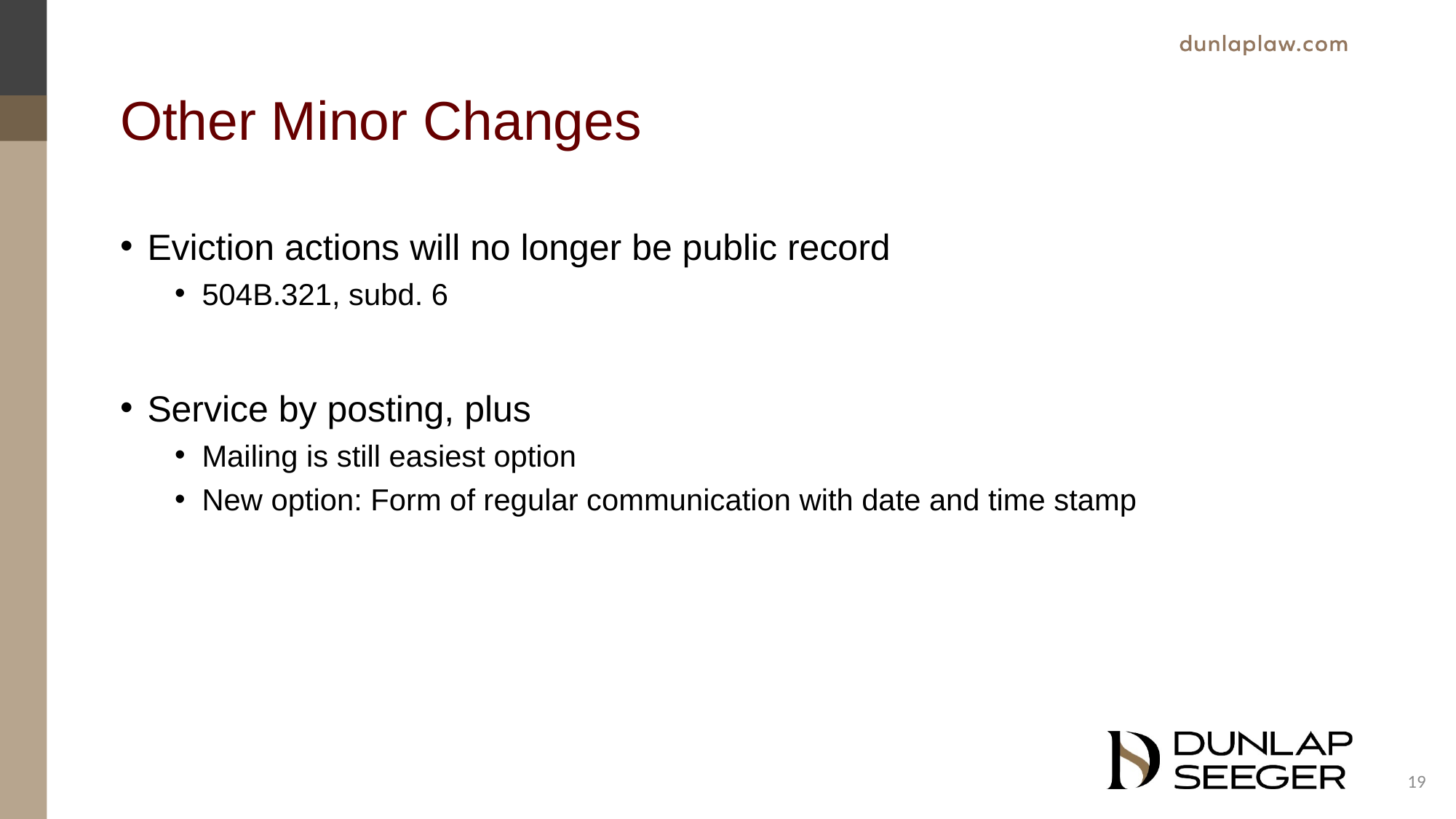

# Other Minor Changes
Eviction actions will no longer be public record
504B.321, subd. 6

Service by posting, plus
Mailing is still easiest option
New option: Form of regular communication with date and time stamp
19